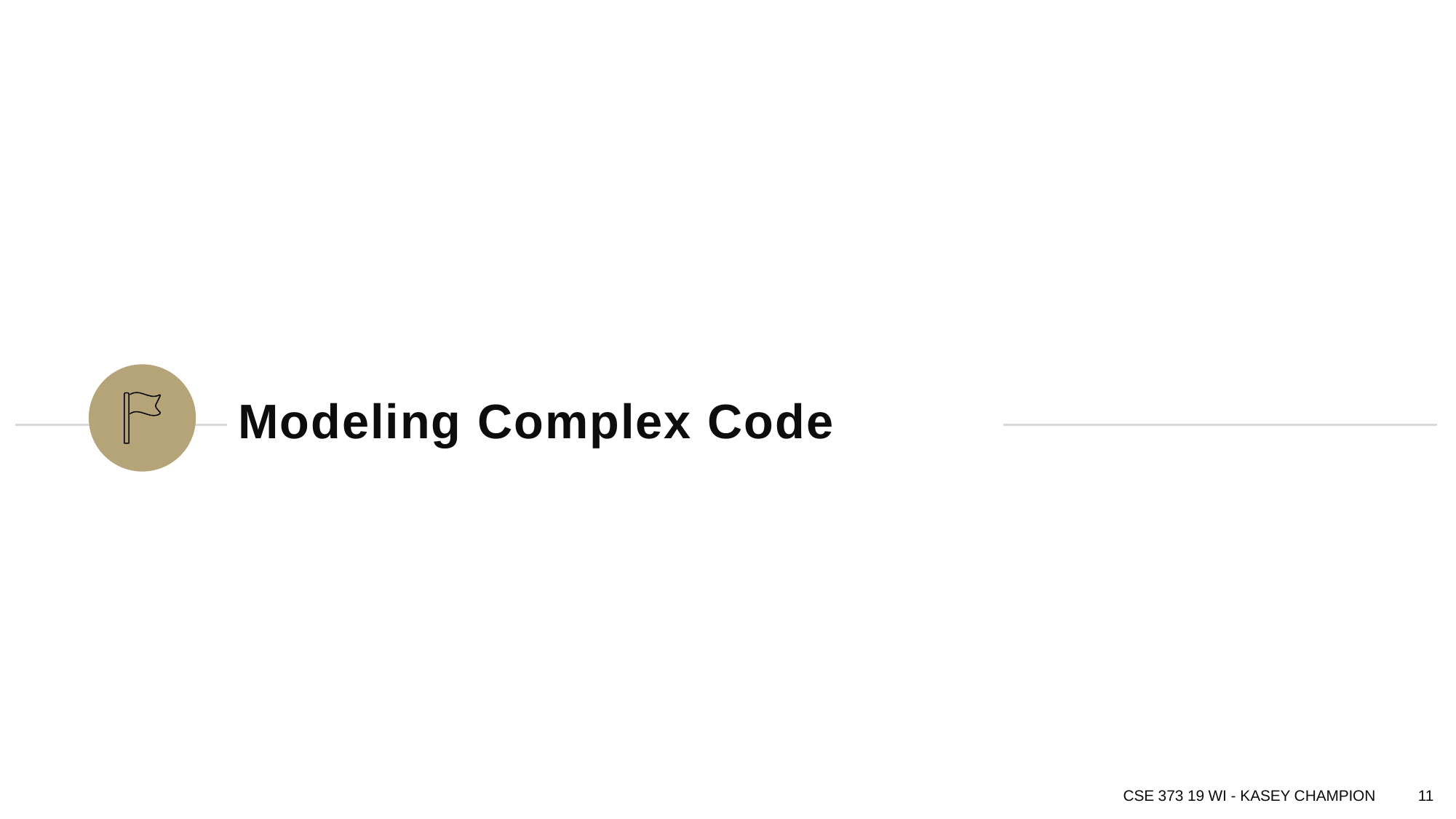

# Modeling Complex Code

CSE 373 19 wi - Kasey Champion
11